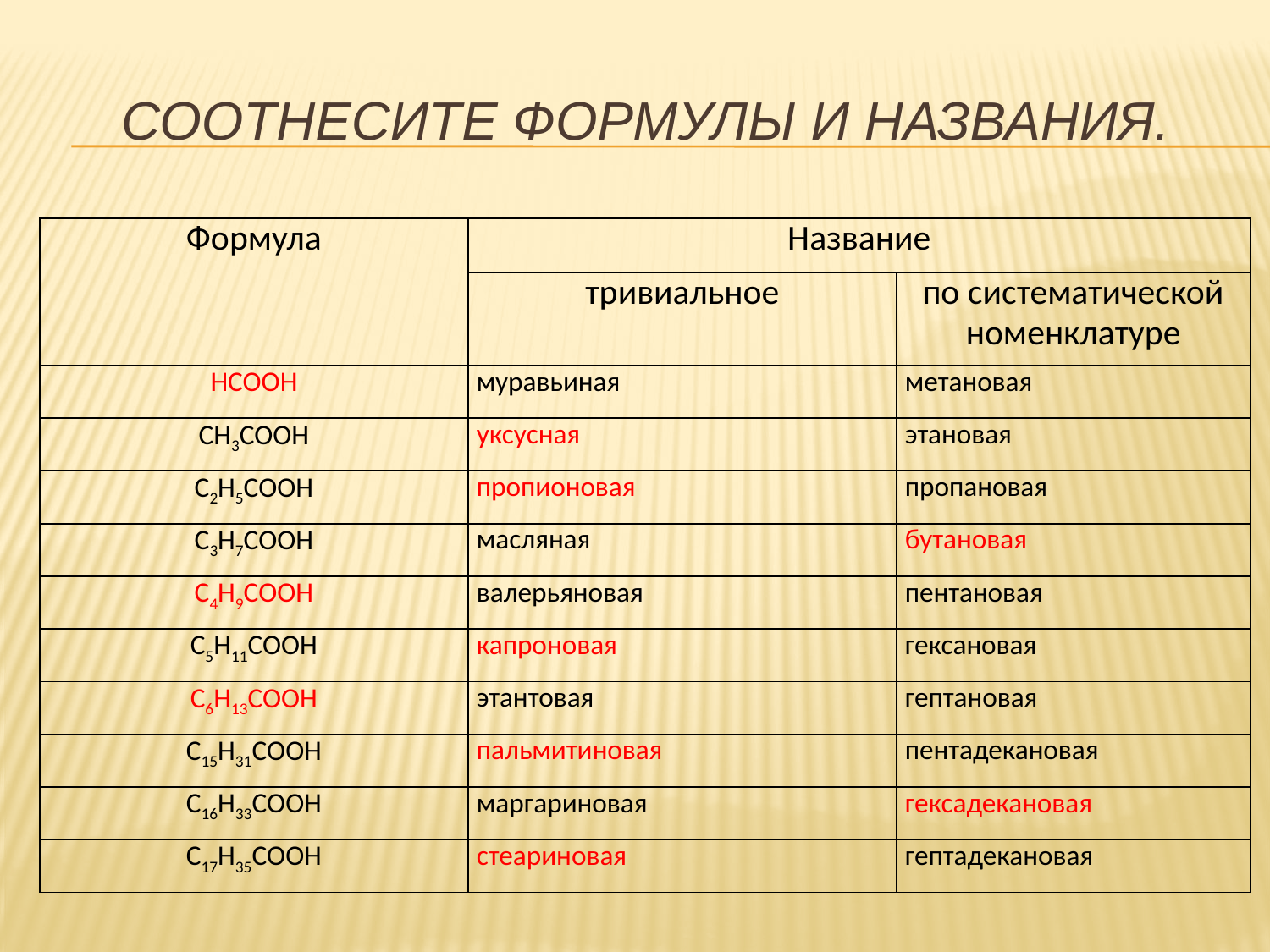

# Соотнесите формулы и названия.
| Формула | Название |  |
| --- | --- | --- |
|  | тривиальное | по систематической номенклатуре |
| HCOOH | муравьиная | метановая |
| CH3COOH | уксусная | этановая |
| C2Н5СООН | пропионовая | пропановая |
| С3Н7СООН | масляная | бутановая |
| С4Н9СООН | валерьяновая | пентановая |
| С5Н11СООН | капроновая | гексановая |
| С6Н13СООН | этантовая | гептановая |
| С15Н31СООН | пальмитиновая | пентадекановая |
| С16Н33СООН | маргариновая | гексадекановая |
| С17Н35СООН | стеариновая | гептадекановая |